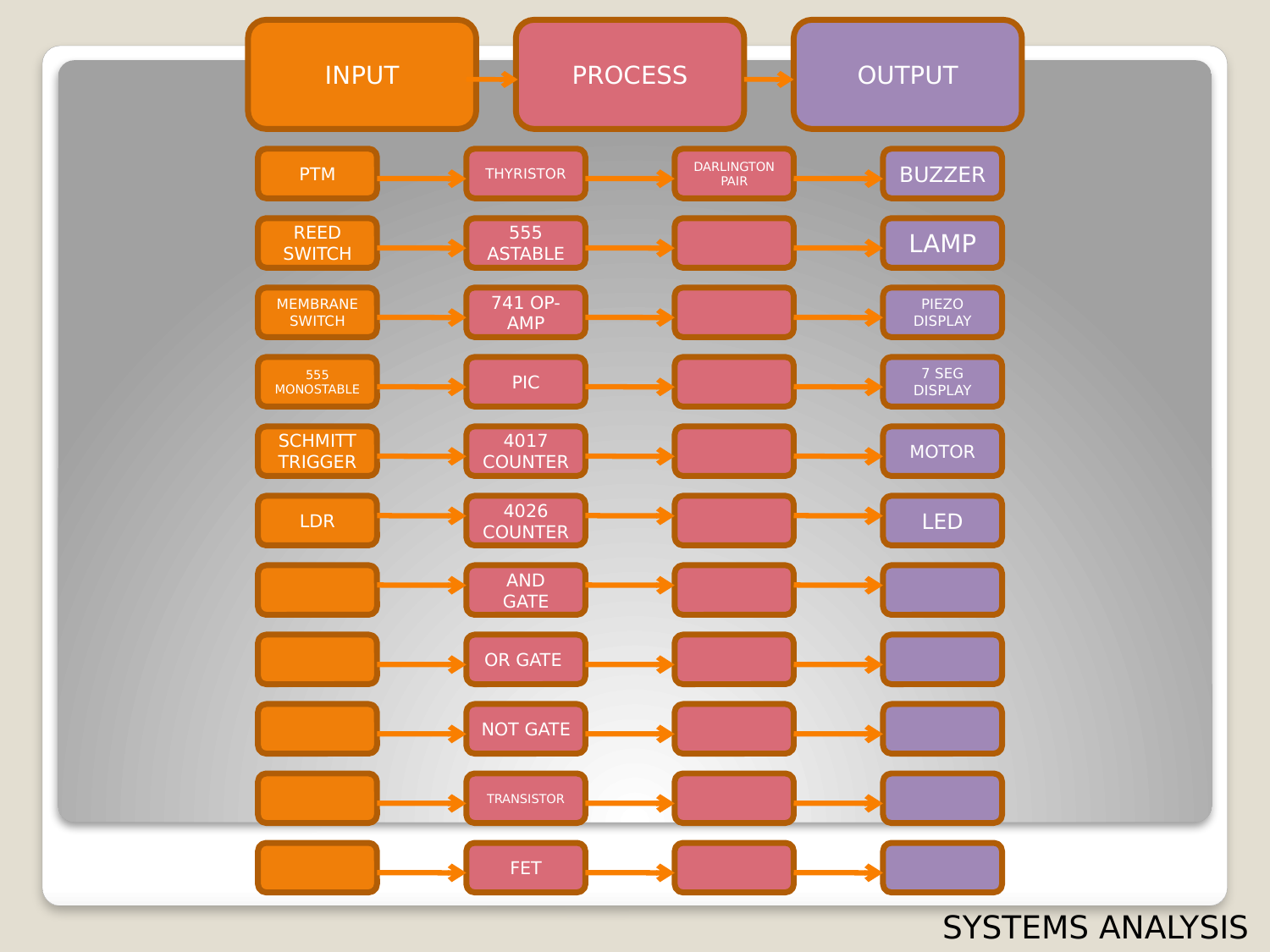

INPUT
PROCESS
OUTPUT
PTM
THYRISTOR

DARLINGTON PAIR

BUZZER
REED SWITCH
555 ASTABLE

LAMP
MEMBRANE SWITCH
741 OP- AMP

PIEZO DISPLAY
555 MONOSTABLE
PIC

7 SEG DISPLAY
SCHMITT TRIGGER
4017 COUNTER

MOTOR
LDR
4026 COUNTER

LED

AND GATE

OR GATE

NOT GATE

TRANSISTOR

FET

SYSTEMS ANALYSIS